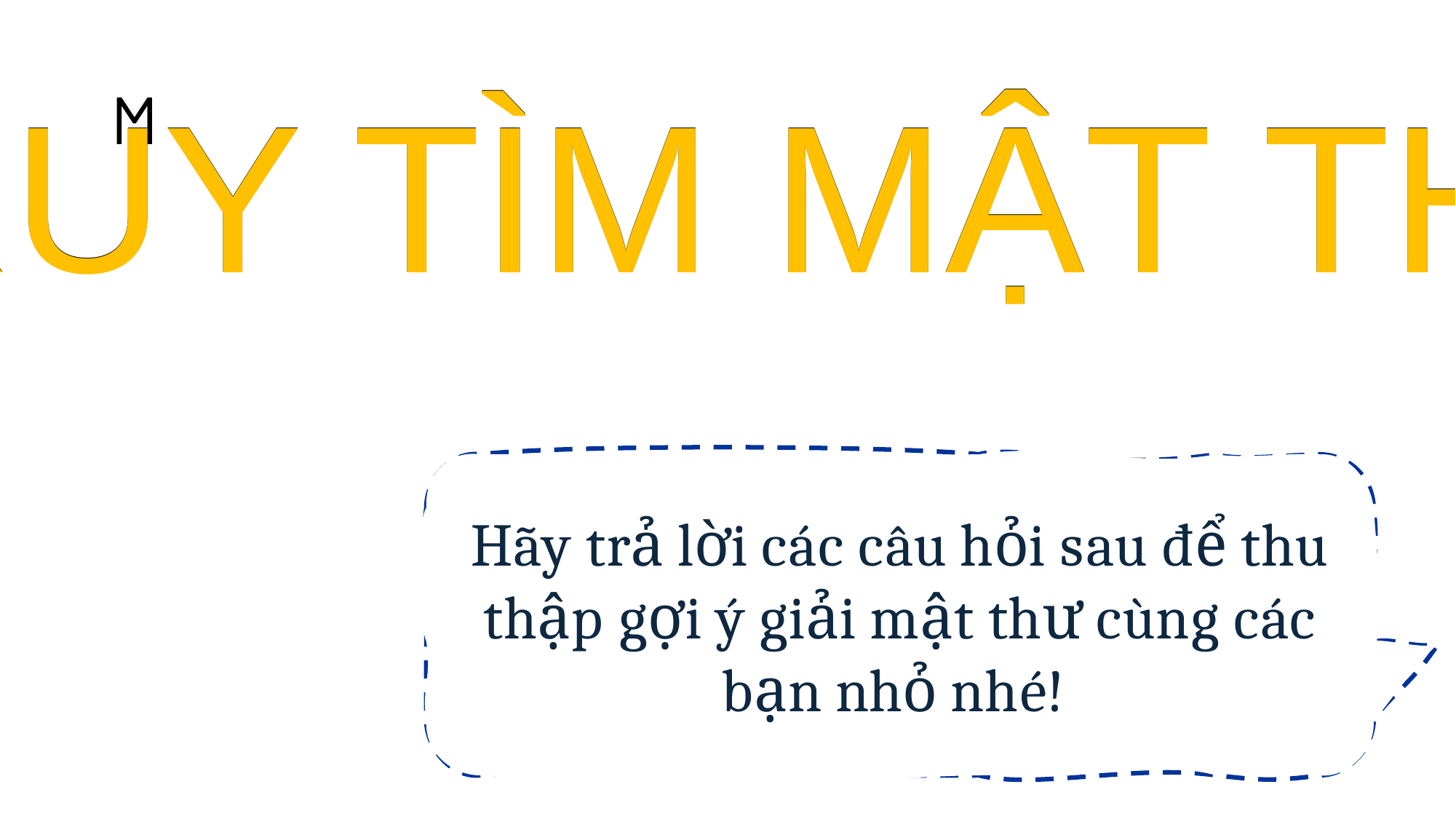

# M
TRUY TÌM MẬT THƯ
TRUY TÌM MẬT THƯ

Hãy trả lời các câu hỏi sau để thu thập gợi ý giải mật thư cùng các bạn nhỏ nhé!